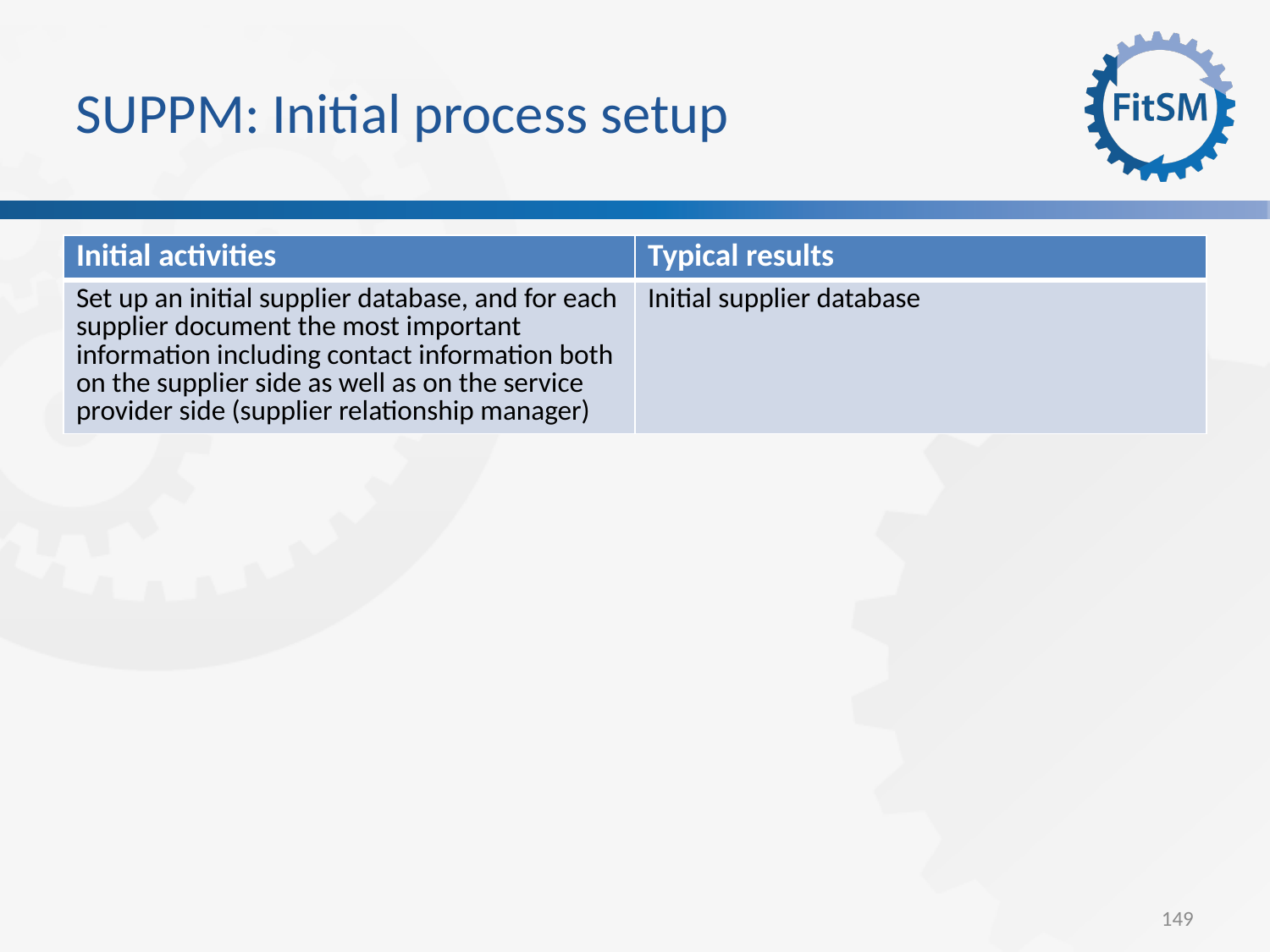

SUPPM: Initial process setup
| Initial activities | Typical results |
| --- | --- |
| Set up an initial supplier database, and for each supplier document the most important information including contact information both on the supplier side as well as on the service provider side (supplier relationship manager) | Initial supplier database |
149